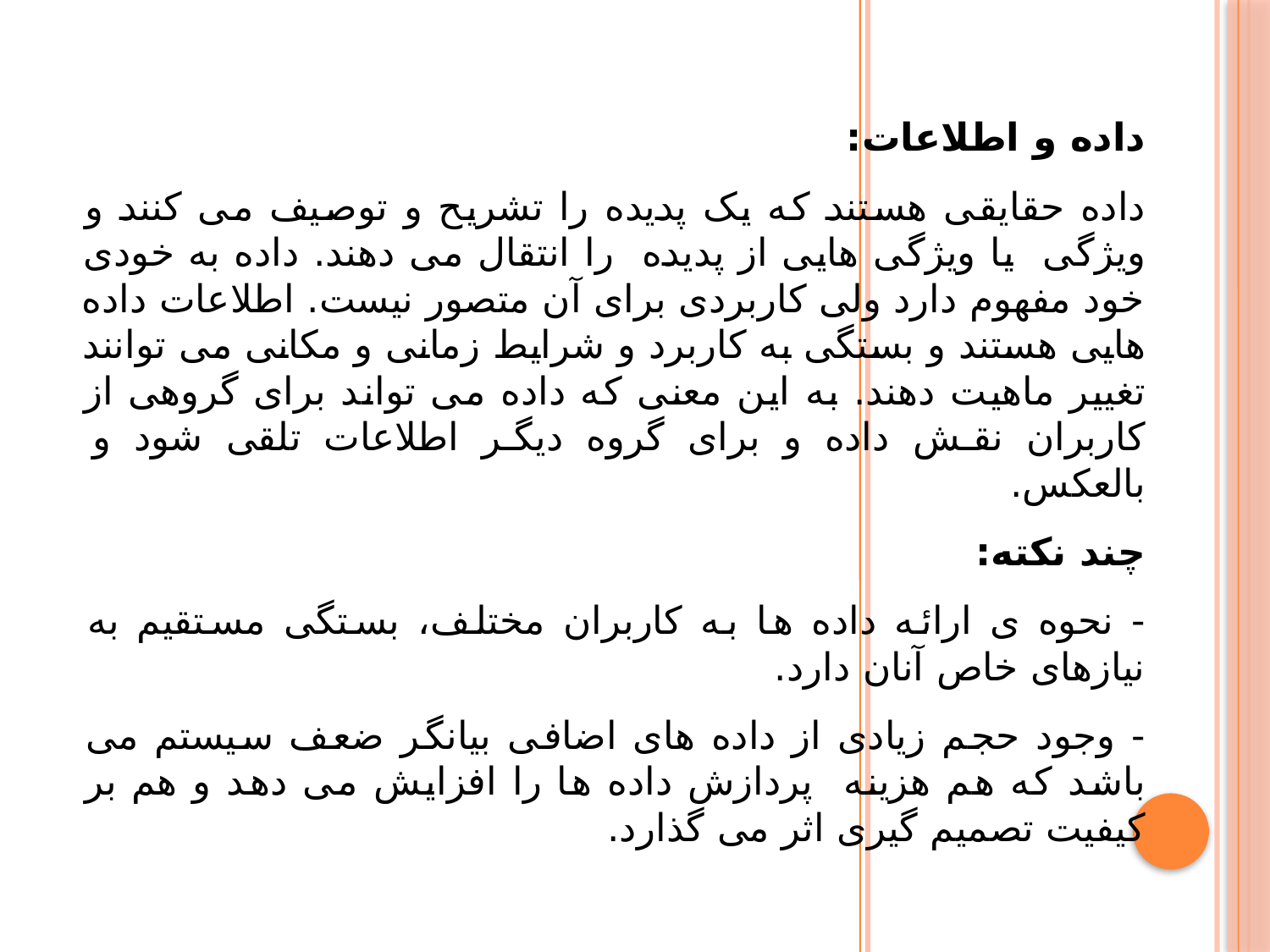

داده و اطلاعات:
داده حقایقی هستند که یک پدیده را تشریح و توصیف می کنند و ویژگی  یا ویژگی هایی از پدیده  را انتقال می دهند. داده به خودی خود مفهوم دارد ولی کاربردی برای آن متصور نیست. اطلاعات داده هایی هستند و بستگی به کاربرد و شرایط زمانی و مکانی می توانند تغییر ماهیت دهند. به این معنی که داده می تواند برای گروهی از کاربران نقش داده و برای گروه دیگر اطلاعات تلقی شود و بالعکس.
چند نکته:
- نحوه ی ارائه داده ها به کاربران مختلف، بستگی مستقیم به نیازهای خاص آنان دارد.
- وجود حجم زیادی از داده های اضافی بیانگر ضعف سیستم می باشد که هم هزینه  پردازش داده ها را افزایش می دهد و هم بر کیفیت تصمیم گیری اثر می گذارد.